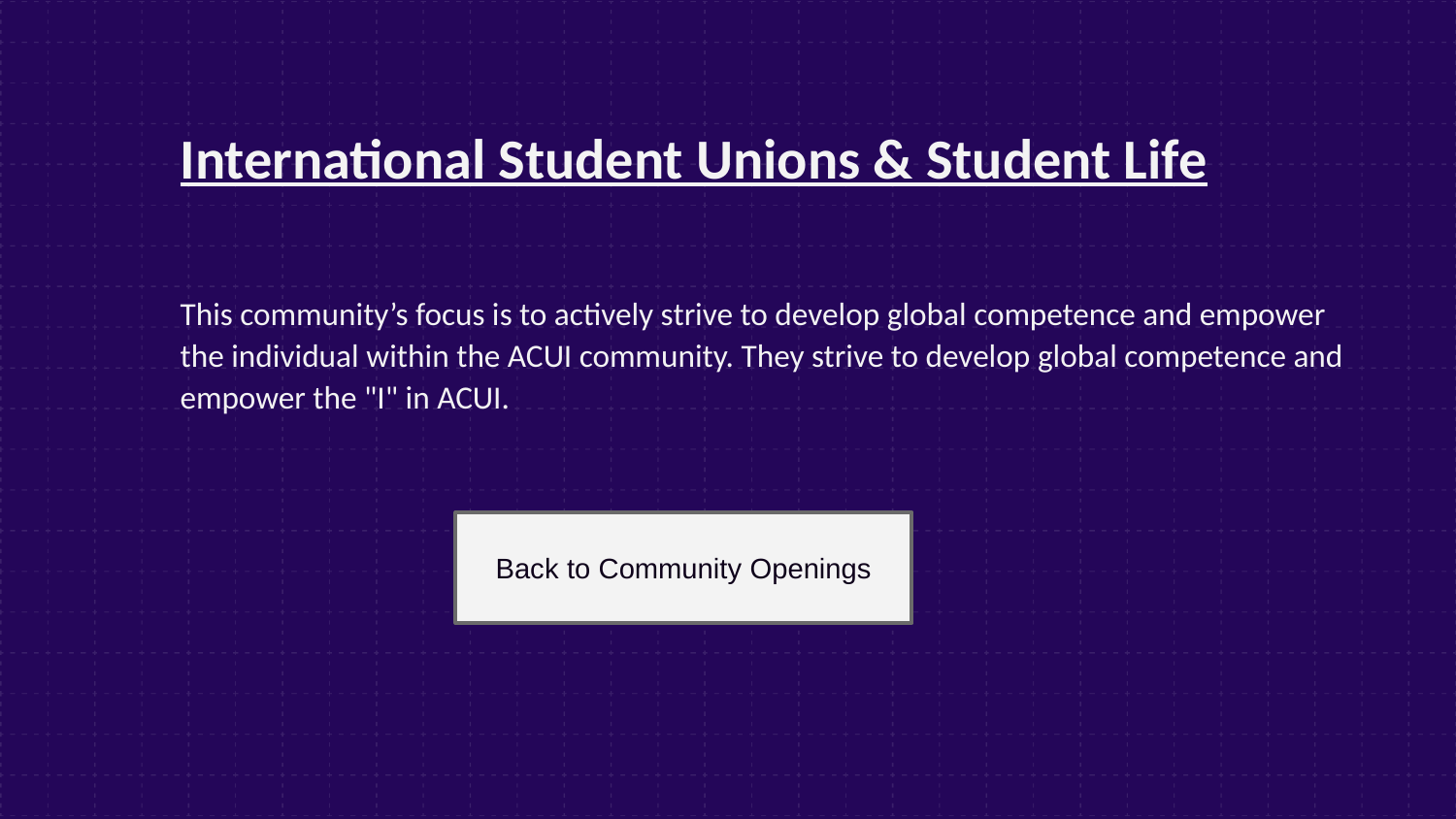

International Student Unions & Student Life
# This community’s focus is to actively strive to develop global competence and empower the individual within the ACUI community. They strive to develop global competence and empower the "I" in ACUI.
Back to Community Openings